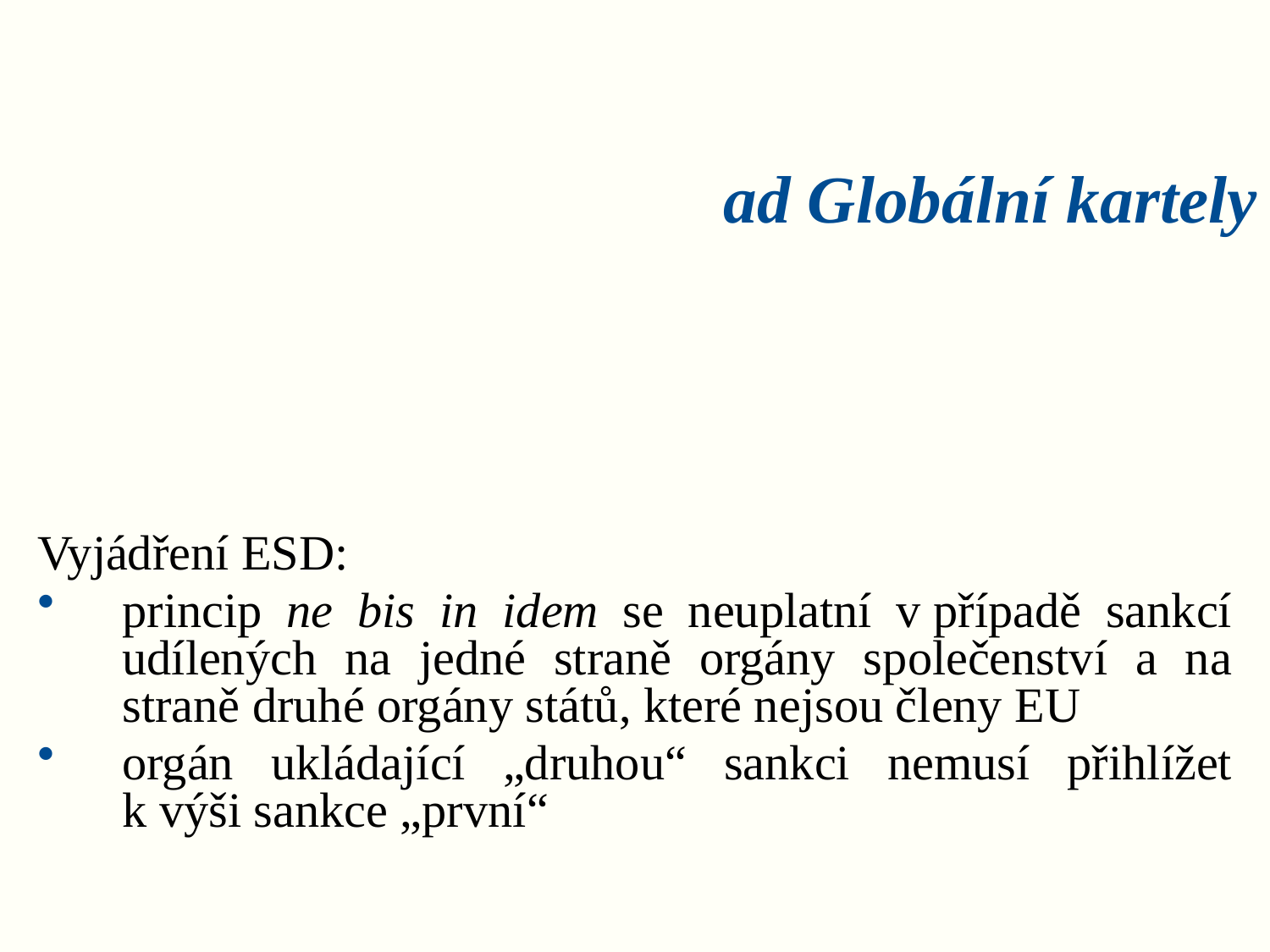

# ad Globální kartely
Vyjádření ESD:
princip ne bis in idem se neuplatní v případě sankcí udílených na jedné straně orgány společenství a na straně druhé orgány států, které nejsou členy EU
orgán ukládající „druhou“ sankci nemusí přihlížet k výši sankce „první“